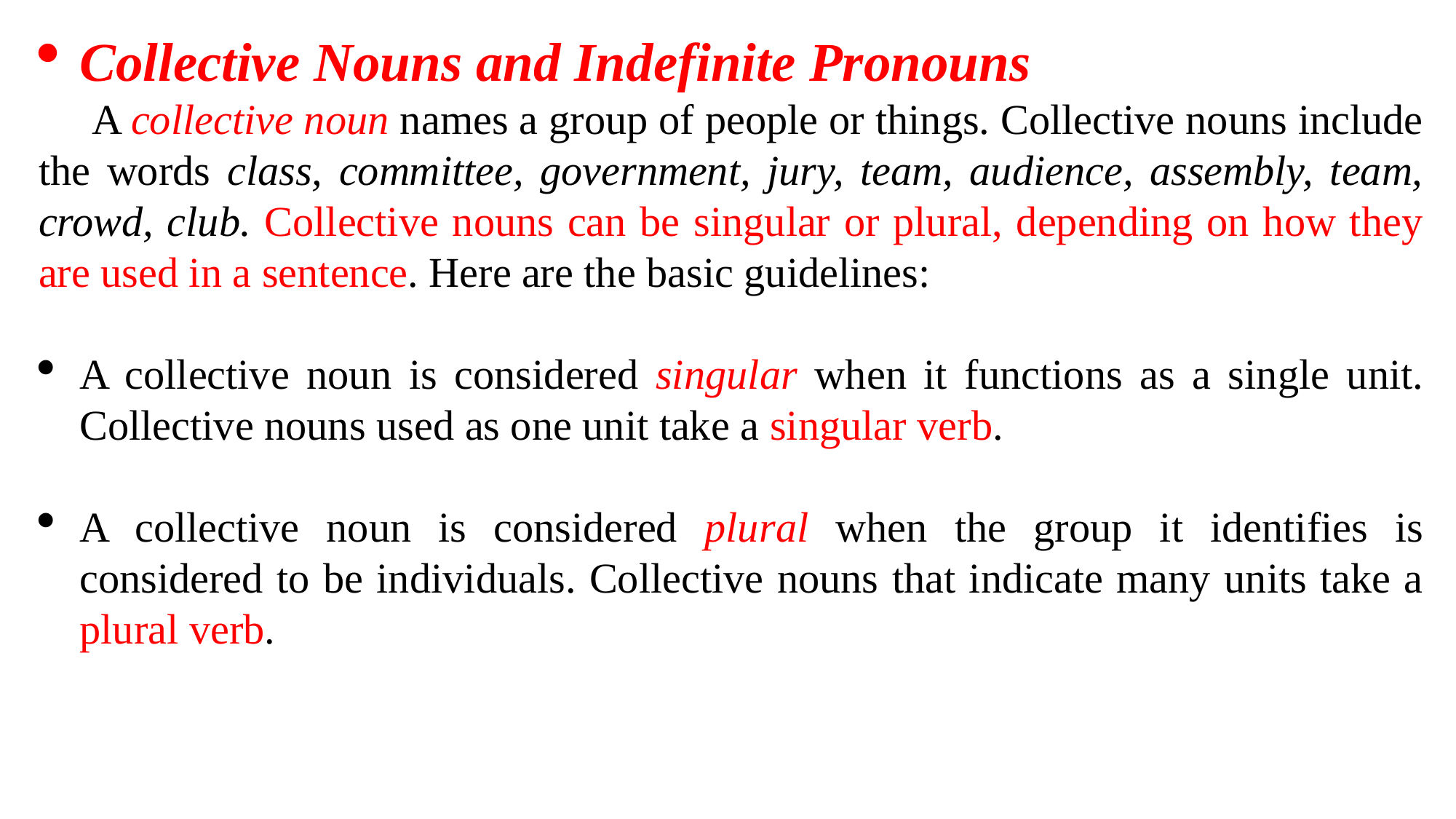

Collective Nouns and Indefinite Pronouns
A collective noun names a group of people or things. Collective nouns include the words class, committee, government, jury, team, audience, assembly, team, crowd, club. Collective nouns can be singular or plural, depending on how they are used in a sentence. Here are the basic guidelines:

A collective noun is considered singular when it functions as a single unit. Collective nouns used as one unit take a singular verb.

A collective noun is considered plural when the group it identifies is considered to be individuals. Collective nouns that indicate many units take a plural verb.